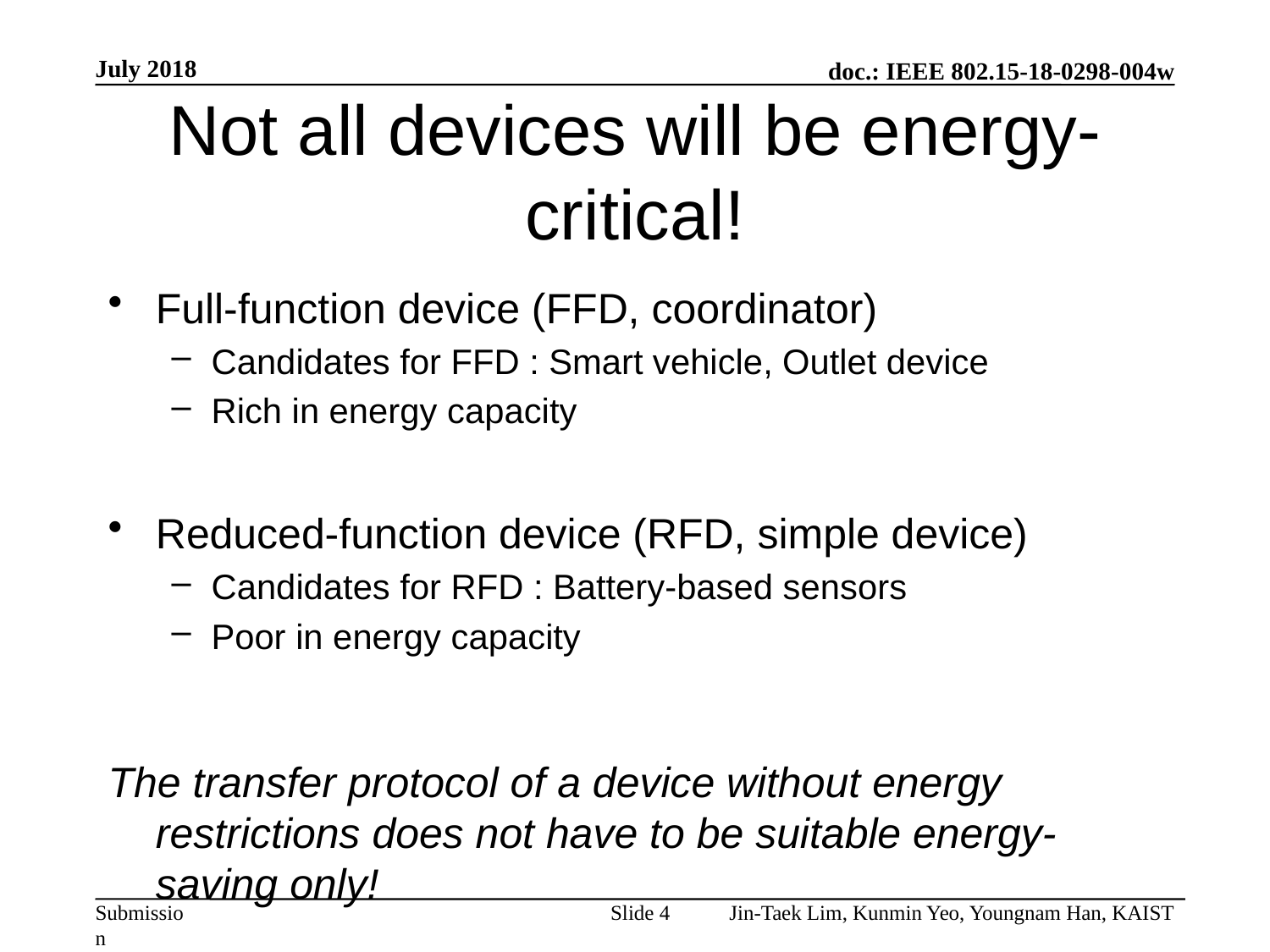

July 2018
# Not all devices will be energy-critical!
Full-function device (FFD, coordinator)
Candidates for FFD : Smart vehicle, Outlet device
Rich in energy capacity

Reduced-function device (RFD, simple device)
Candidates for RFD : Battery-based sensors
Poor in energy capacity

The transfer protocol of a device without energy restrictions does not have to be suitable energy-saving only!
Slide 4
Jin-Taek Lim, Kunmin Yeo, Youngnam Han, KAIST